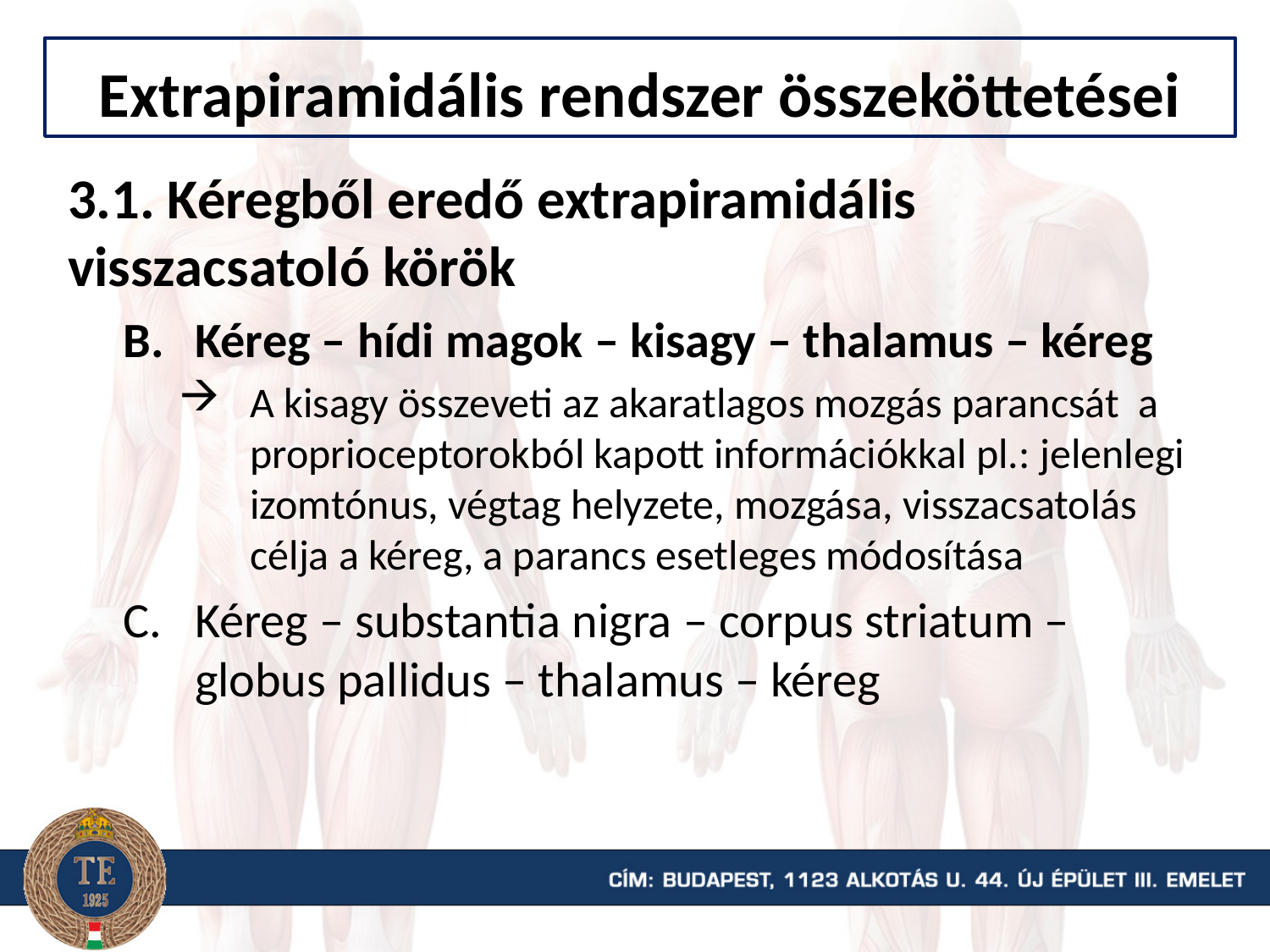

Extrapiramidális rendszer összeköttetései
3.1. Kéregből eredő extrapiramidális visszacsatoló körök
Kéreg – hídi magok – kisagy – thalamus – kéreg
A kisagy összeveti az akaratlagos mozgás parancsát  a proprioceptorokból kapott információkkal pl.: jelenlegi izomtónus, végtag helyzete, mozgása, visszacsatolás célja a kéreg, a parancs esetleges módosítása
Kéreg – substantia nigra – corpus striatum – globus pallidus – thalamus – kéreg